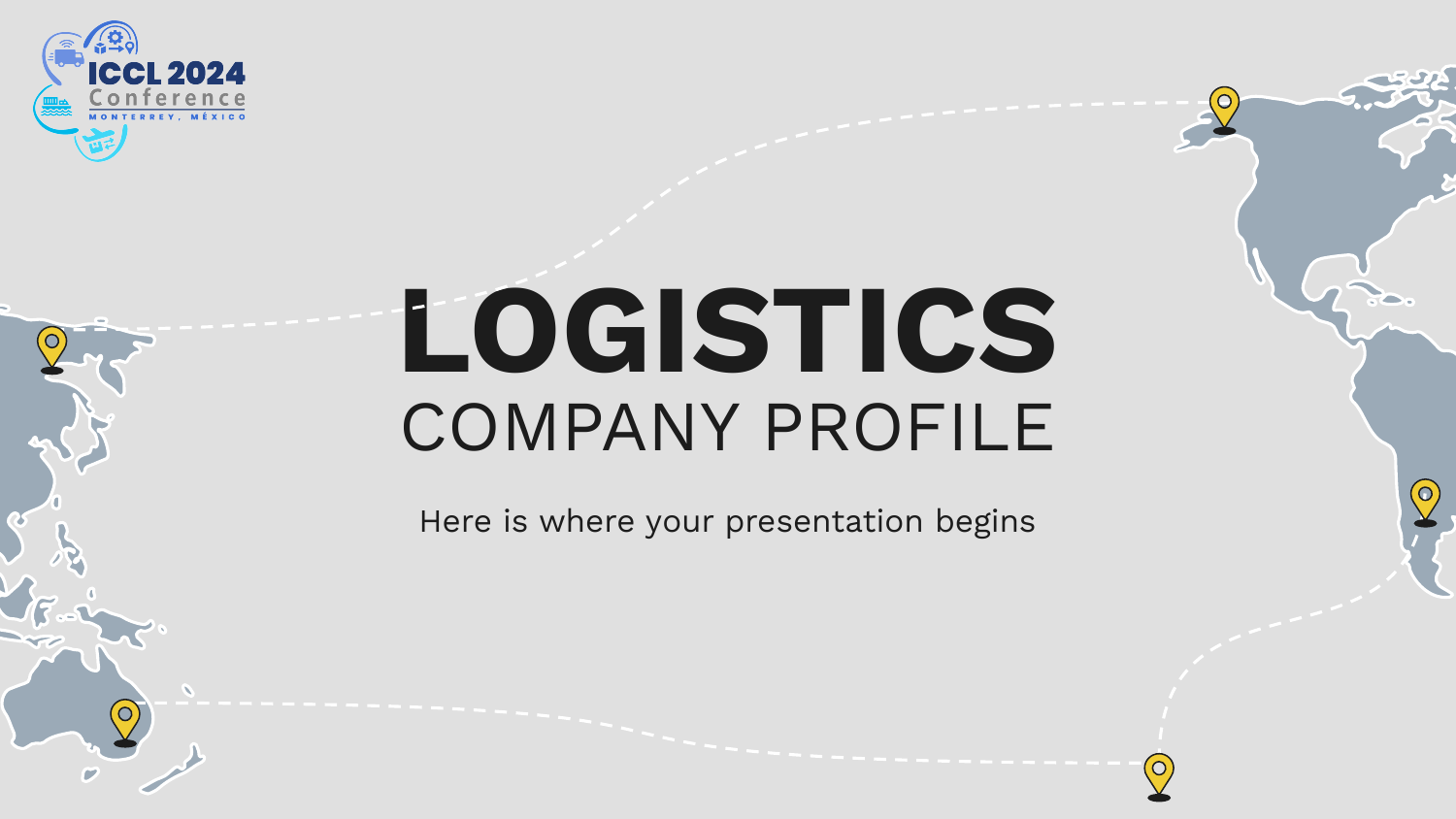

# LOGISTICS
COMPANY PROFILE

Here is where your presentation begins